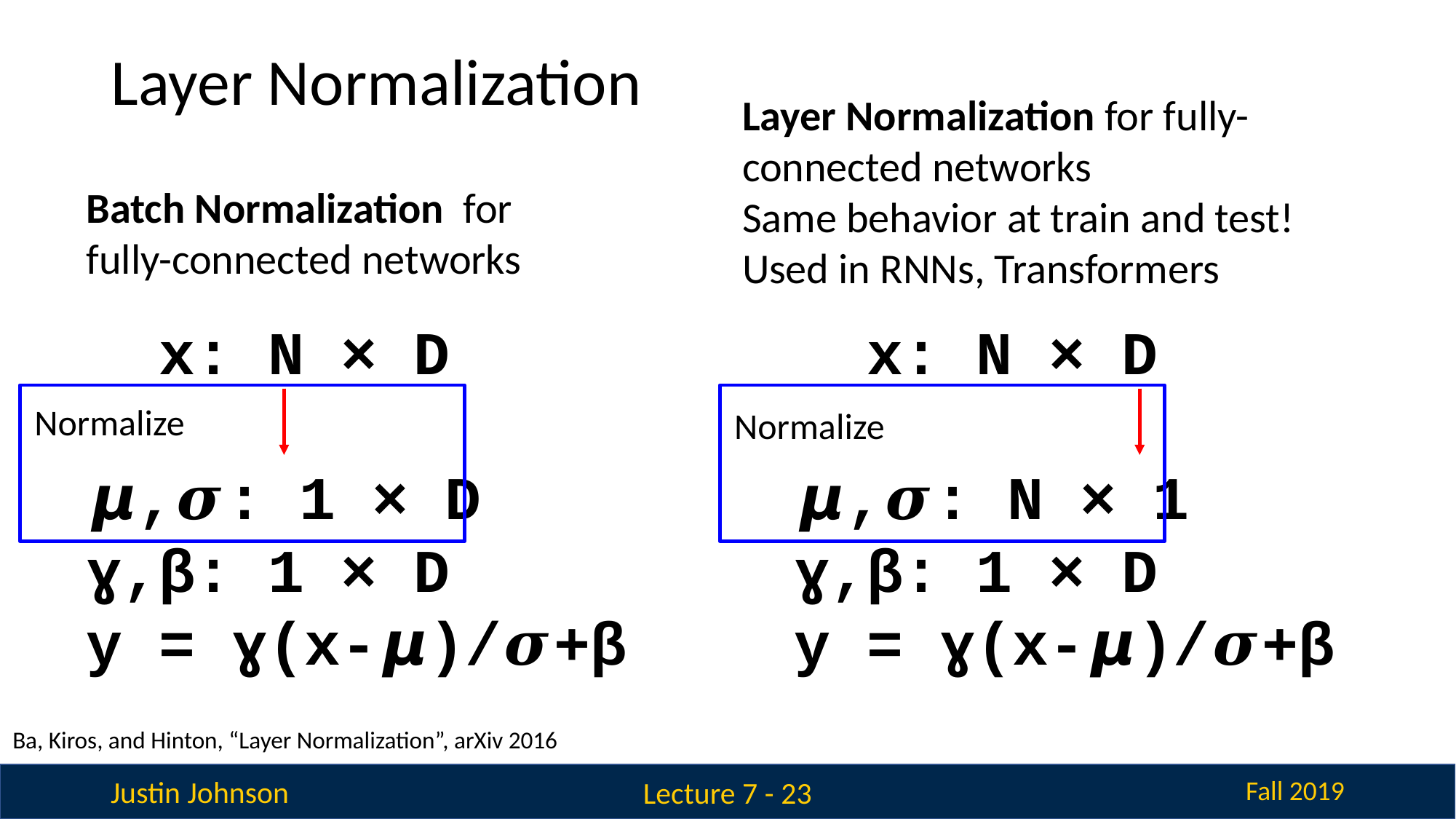

# Layer Normalization
Layer Normalization for fully-connected networks
Same behavior at train and test!
Used in RNNs, Transformers
Batch Normalization  for fully-connected networks
  x: N × D

𝞵,𝝈: 1 × D
ɣ,β: 1 × D
y = ɣ(x-𝞵)/𝝈+β
  x: N × D

𝞵,𝝈: N × 1
ɣ,β: 1 × D
y = ɣ(x-𝞵)/𝝈+β
Normalize

Normalize
Ba, Kiros, and Hinton, “Layer Normalization”, arXiv 2016
Lecture 7 - 23